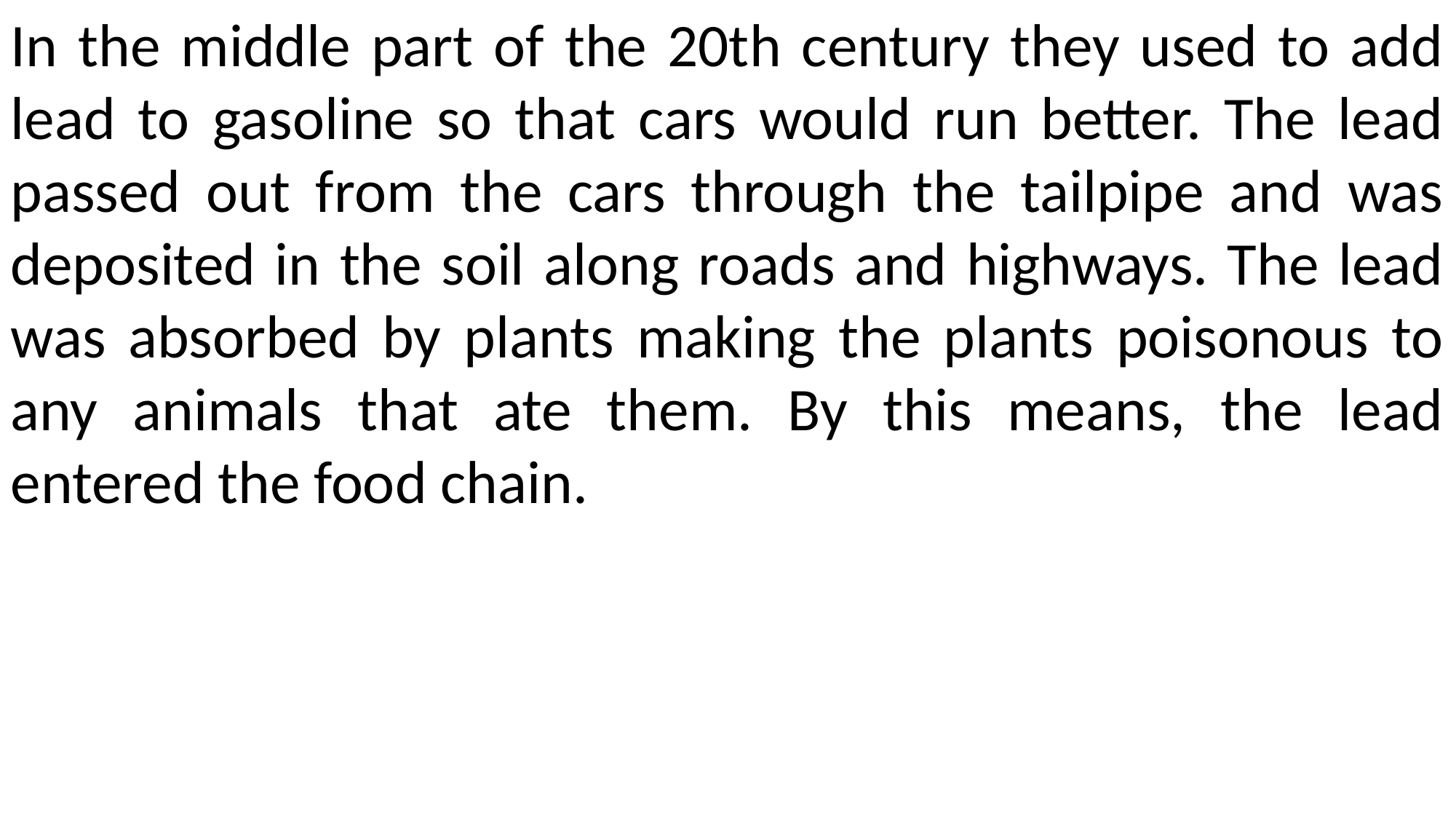

In the middle part of the 20th century they used to add lead to gasoline so that cars would run better. The lead passed out from the cars through the tailpipe and was deposited in the soil along roads and highways. The lead was absorbed by plants making the plants poisonous to any animals that ate them. By this means, the lead entered the food chain.